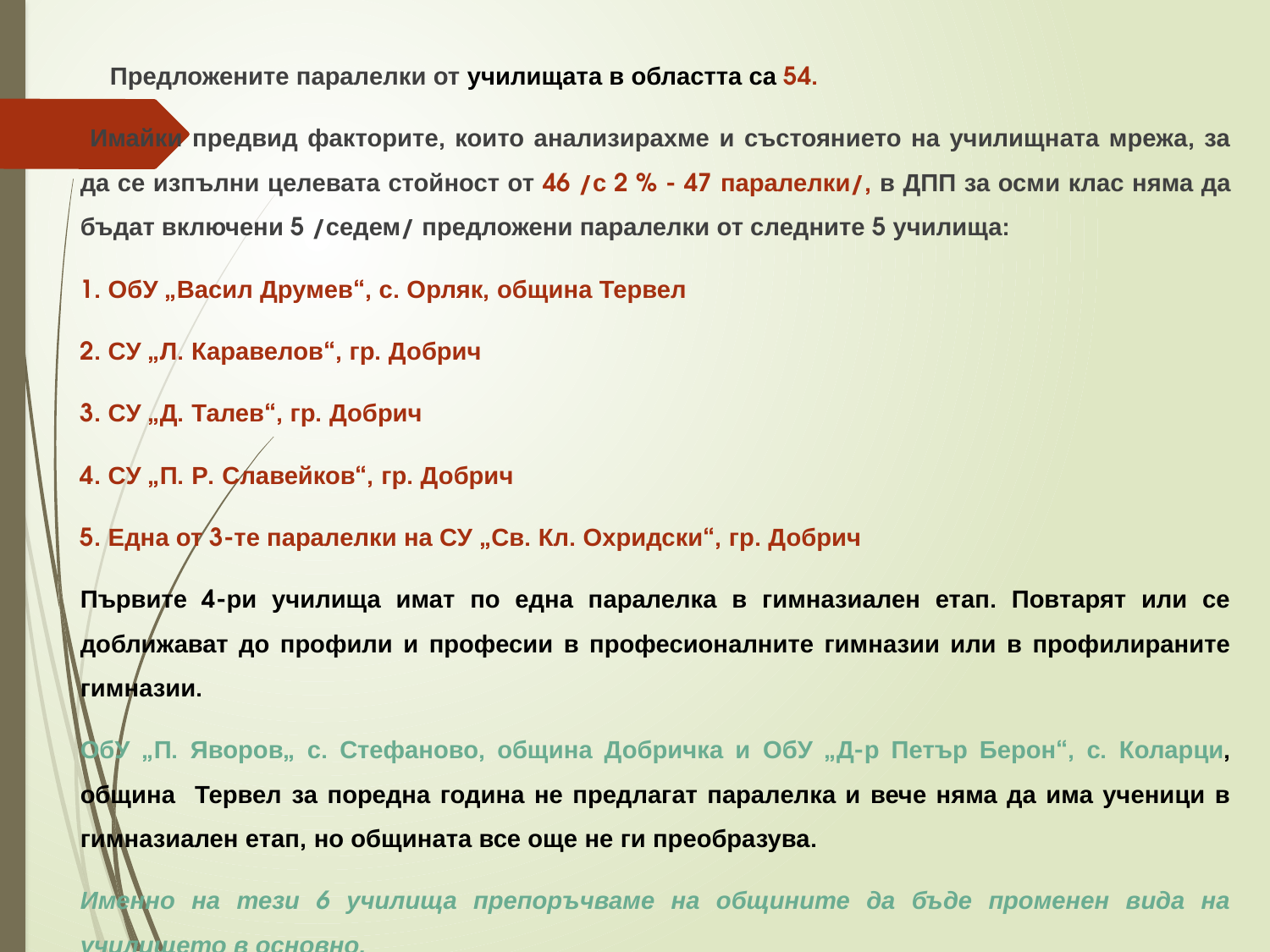

Предложените паралелки от училищата в областта са 54.
 Имайки предвид факторите, които анализирахме и състоянието на училищната мрежа, за да се изпълни целевата стойност от 46 /с 2 % - 47 паралелки/, в ДПП за осми клас няма да бъдат включени 5 /седем/ предложени паралелки от следните 5 училища:
1. ОбУ „Васил Друмев“, с. Орляк, община Тервел
2. СУ „Л. Каравелов“, гр. Добрич
3. СУ „Д. Талев“, гр. Добрич
4. СУ „П. Р. Славейков“, гр. Добрич
5. Една от 3-те паралелки на СУ „Св. Кл. Охридски“, гр. Добрич
Първите 4-ри училища имат по една паралелка в гимназиален етап. Повтарят или се доближават до профили и професии в професионалните гимназии или в профилираните гимназии.
ОбУ „П. Яворов„ с. Стефаново, община Добричка и ОбУ „Д-р Петър Берон“, с. Коларци, община  Тервел за поредна година не предлагат паралелка и вече няма да има ученици в гимназиален етап, но общината все още не ги преобразува.
Именно на тези 6 училища препоръчваме на общините да бъде променен вида на училището в основно.
-